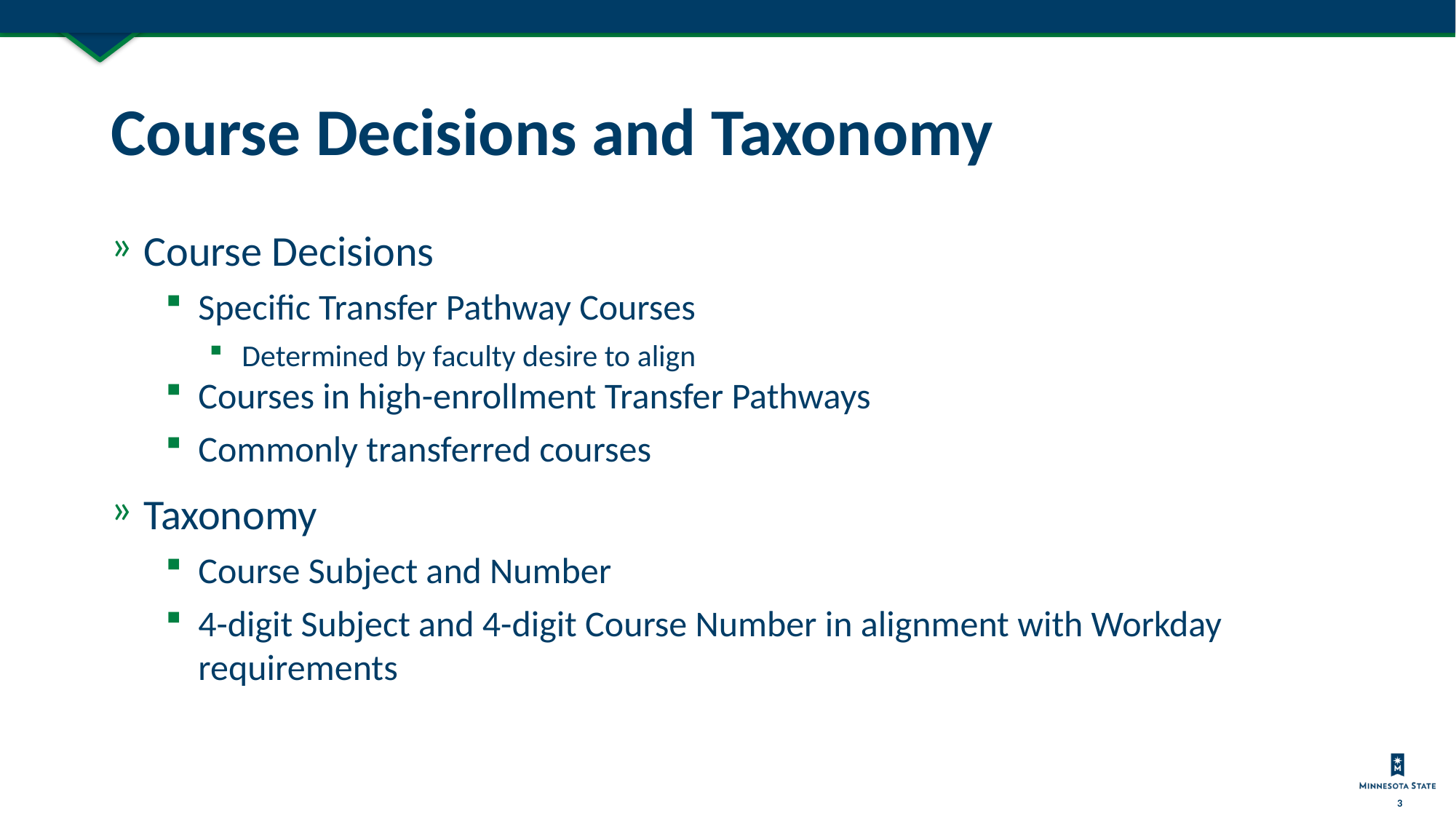

# Course Decisions and Taxonomy
Course Decisions
Specific Transfer Pathway Courses
Determined by faculty desire to align
Courses in high-enrollment Transfer Pathways
Commonly transferred courses
Taxonomy
Course Subject and Number
4-digit Subject and 4-digit Course Number in alignment with Workday requirements